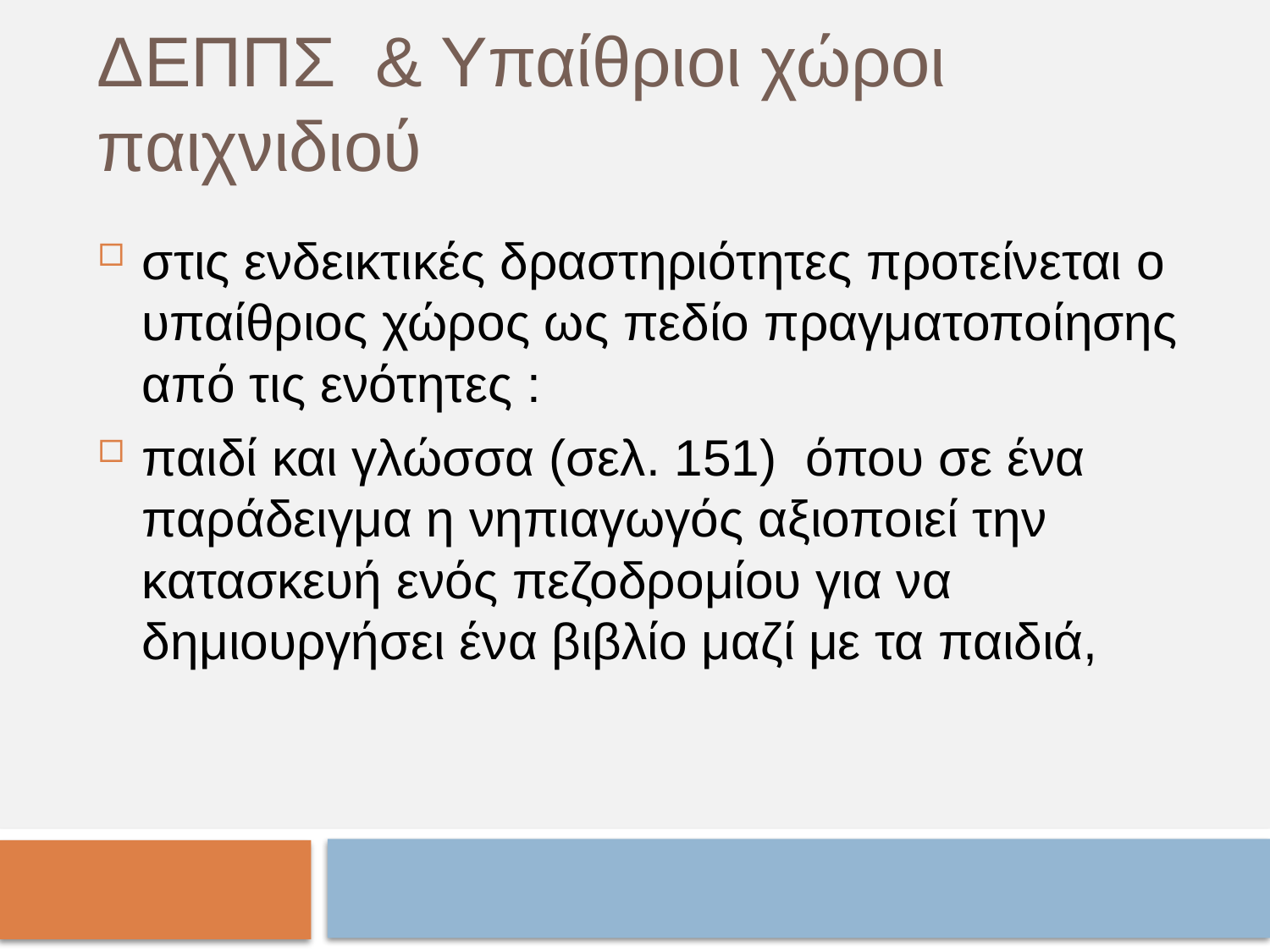

ΔΕΠΠΣ  & Υπαίθριοι χώροι παιχνιδιού
στις ενδεικτικές δραστηριότητες προτείνεται ο υπαίθριος χώρος ως πεδίο πραγματοποίησης  από τις ενότητες :
παιδί και γλώσσα (σελ. 151)  όπου σε ένα παράδειγμα η νηπιαγωγός αξιοποιεί την κατασκευή ενός πεζοδρομίου για να δημιουργήσει ένα βιβλίο μαζί με τα παιδιά,